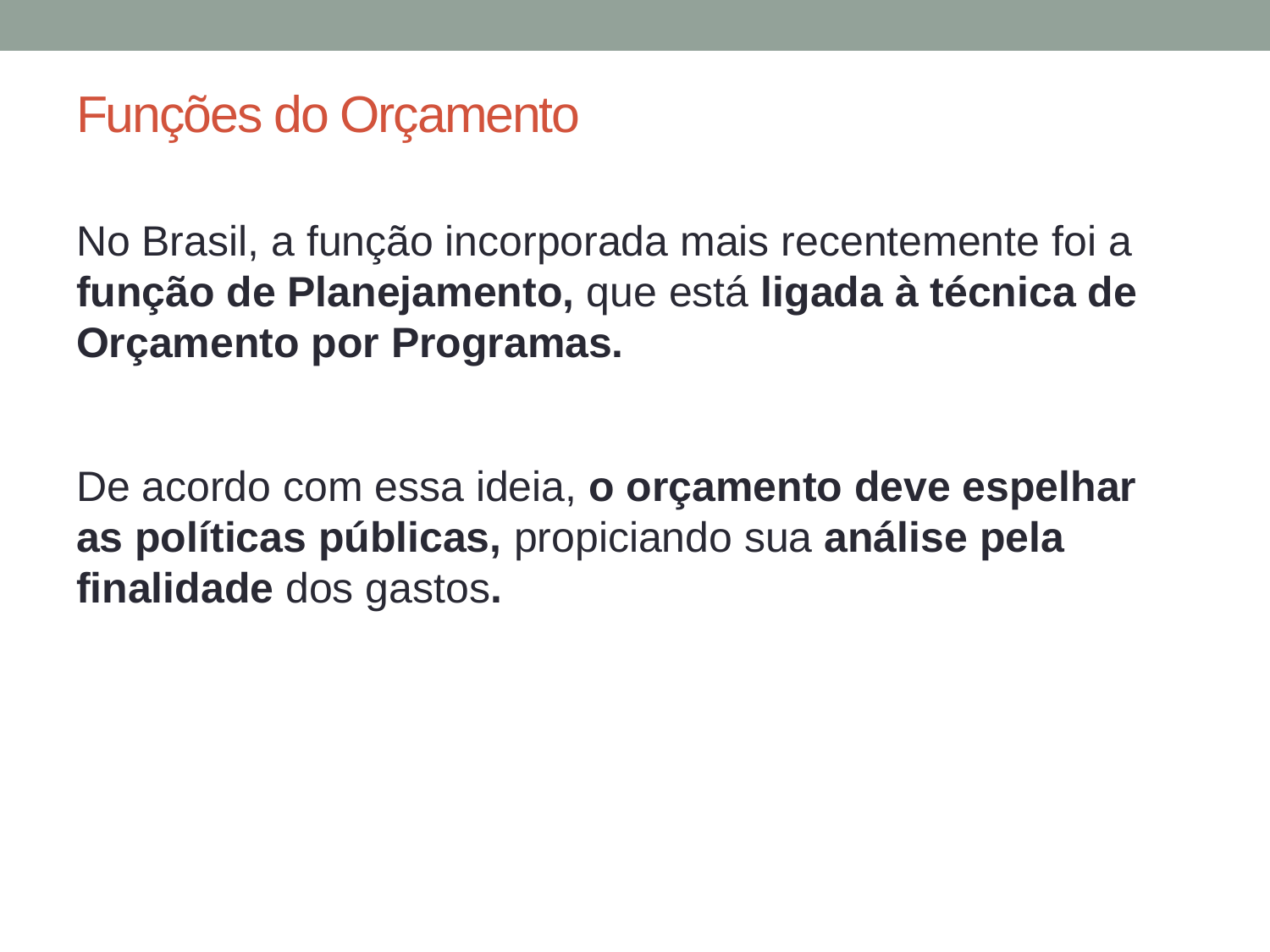

# Funções do Orçamento
No Brasil, a função incorporada mais recentemente foi a função de Planejamento, que está ligada à técnica de Orçamento por Programas.

De acordo com essa ideia, o orçamento deve espelhar as políticas públicas, propiciando sua análise pela finalidade dos gastos.